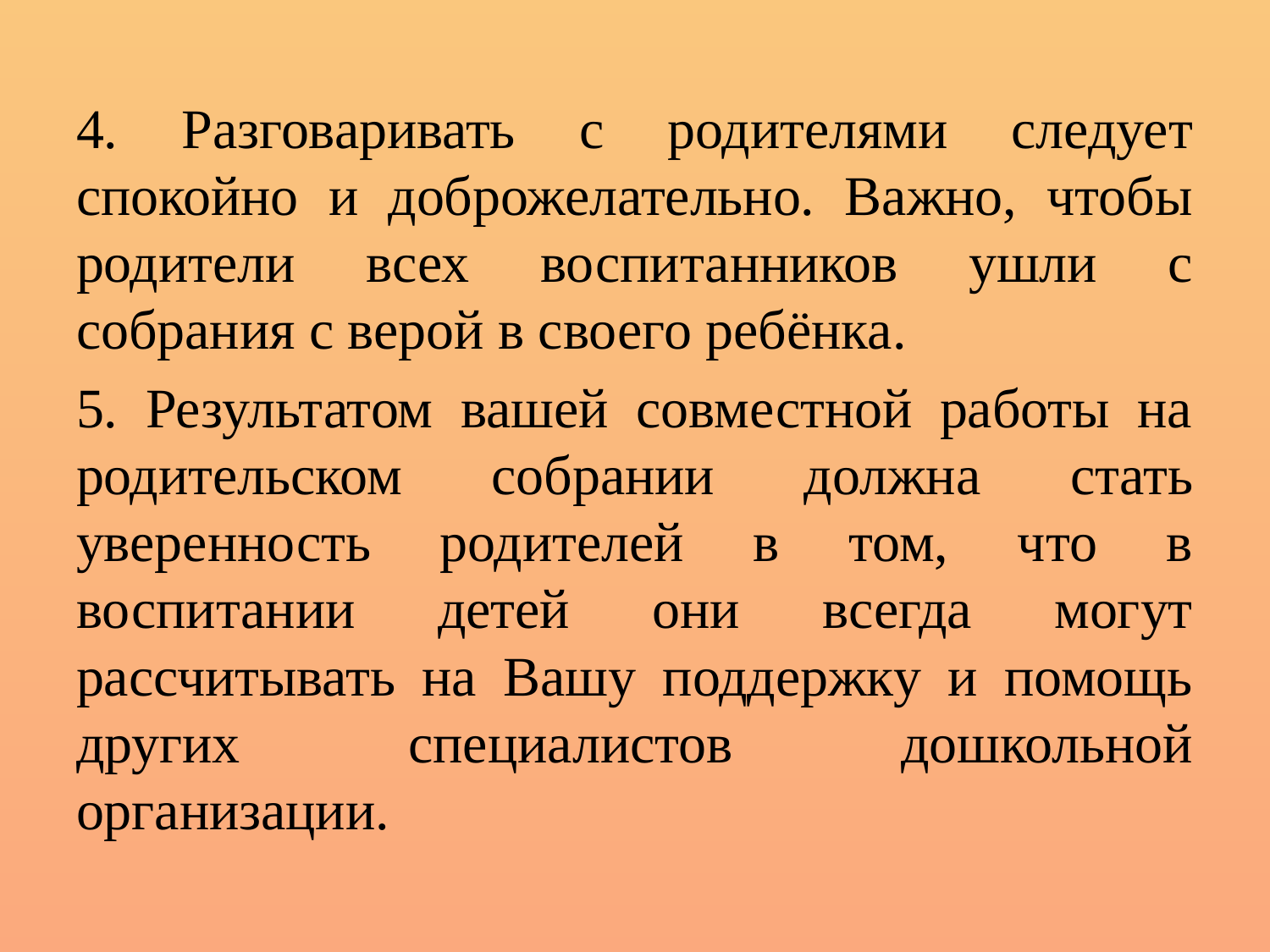

4. Разговаривать с родителями следует спокойно и доброжелательно. Важно, чтобы родители всех воспитанников ушли с собрания с верой в своего ребёнка.
5. Результатом вашей совместной работы на родительском собрании должна стать уверенность родителей в том, что в воспитании детей они всегда могут рассчитывать на Вашу поддержку и помощь других специалистов дошкольной организации.